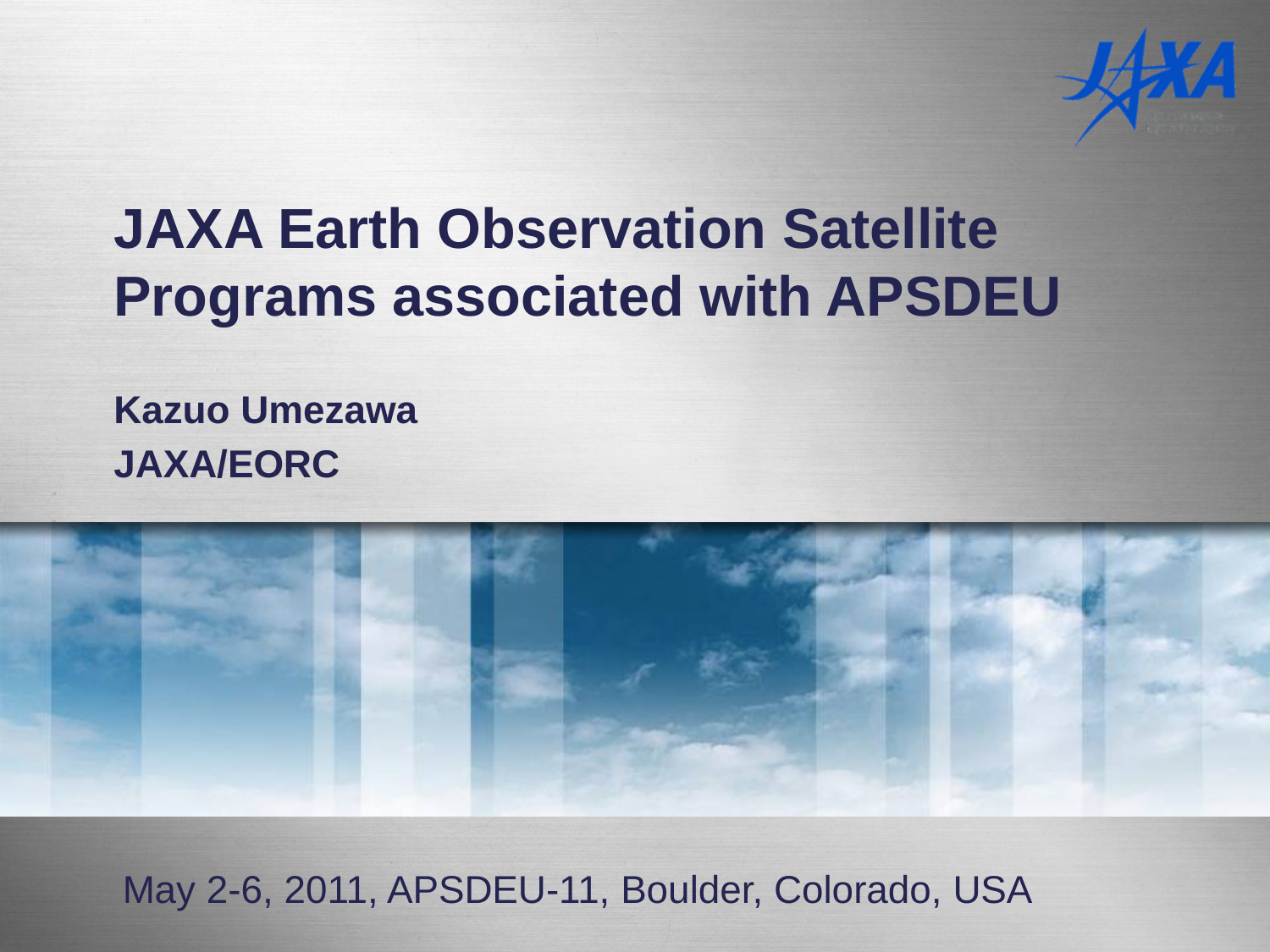

JAXA Earth Observation Satellite Programs associated with APSDEU
Kazuo Umezawa
JAXA/EORC
May 2-6, 2011, APSDEU-11, Boulder, Colorado, USA